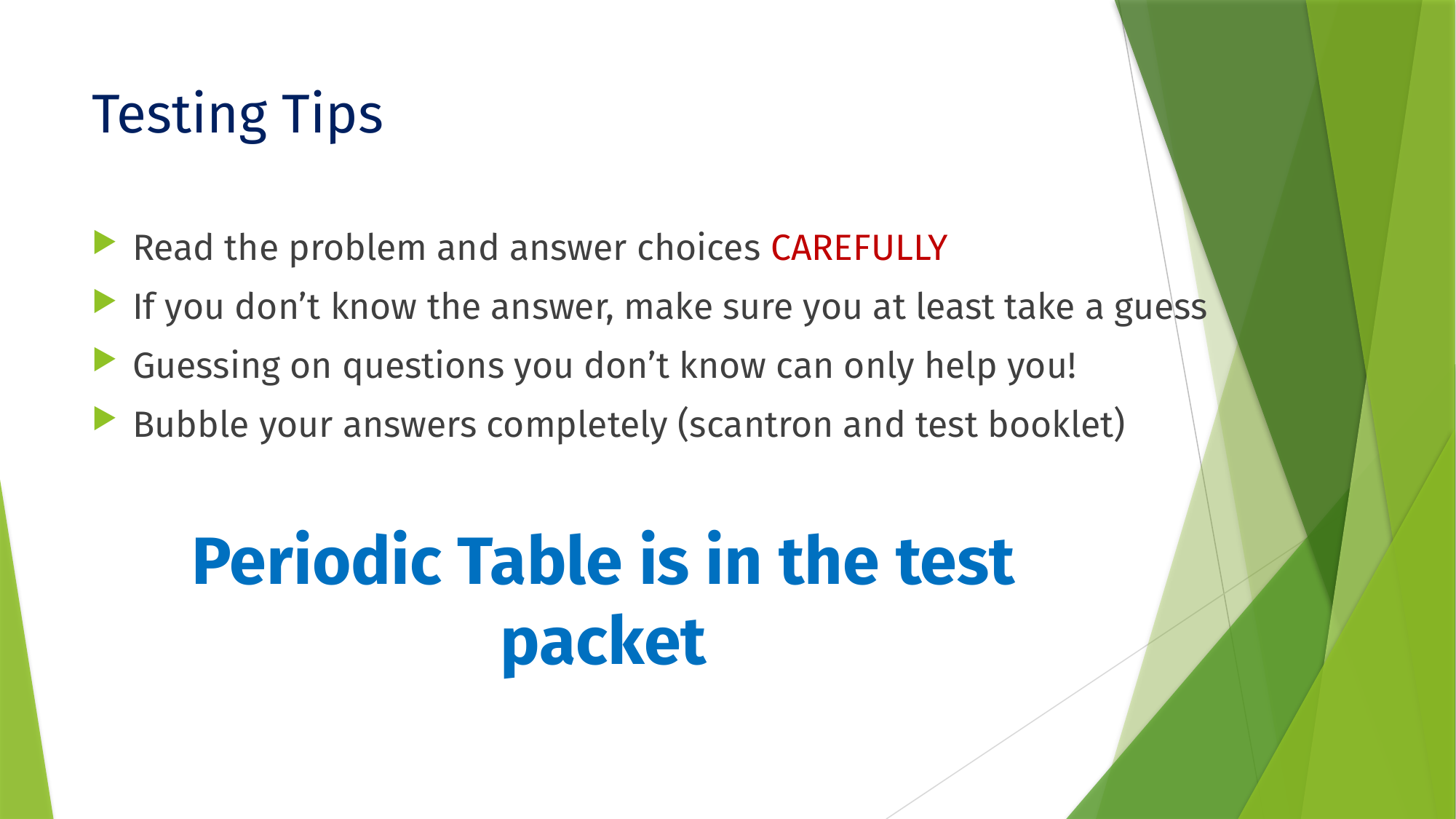

# Testing Tips

Read the problem and answer choices CAREFULLY
If you don’t know the answer, make sure you at least take a guess
Guessing on questions you don’t know can only help you!
Bubble your answers completely (scantron and test booklet)

Periodic Table is in the test packet